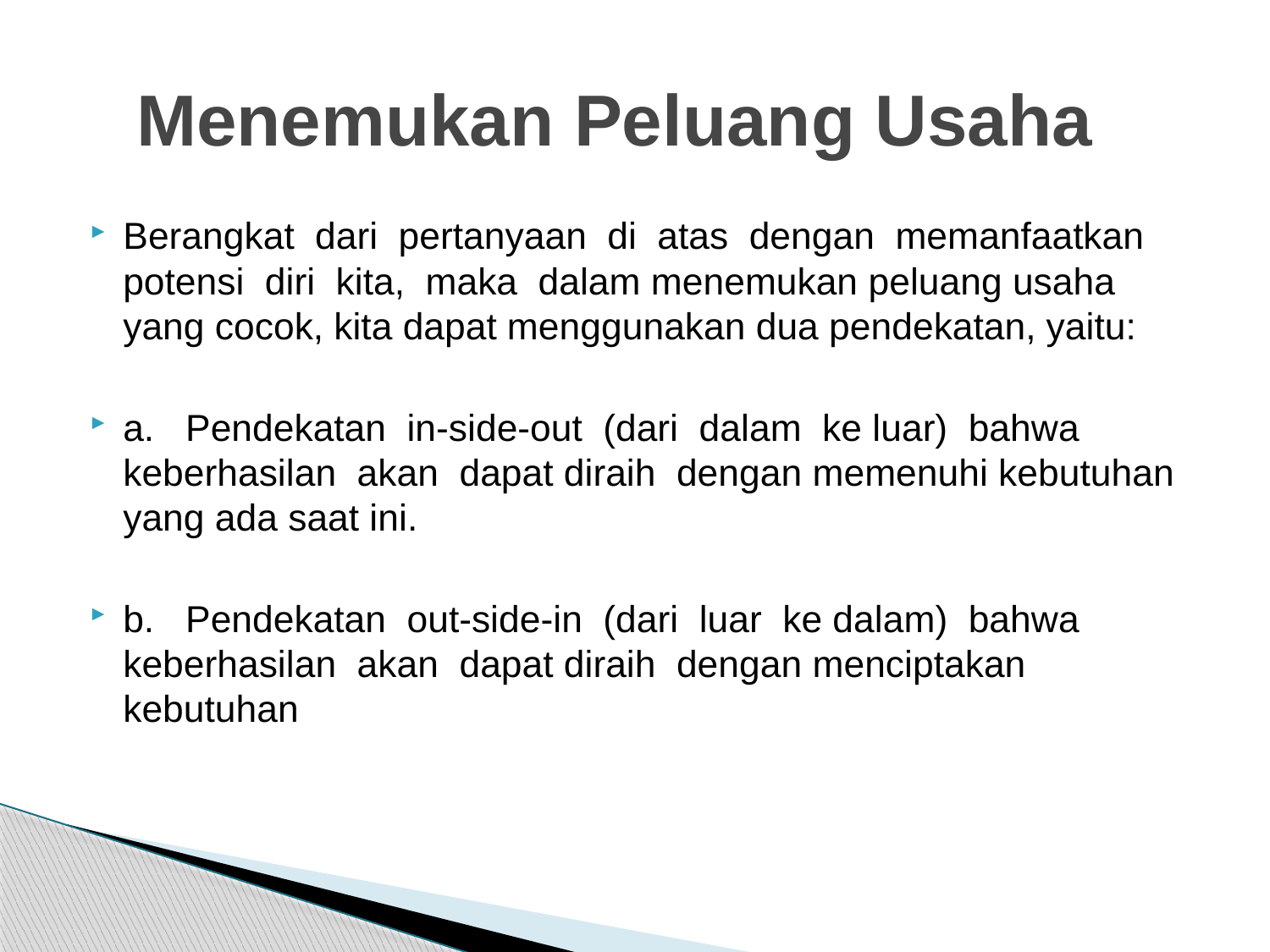

# Menemukan Peluang Usaha
Berangkat  dari  pertanyaan  di  atas  dengan  memanfaatkan  potensi  diri  kita,  maka  dalam menemukan peluang usaha yang cocok, kita dapat menggunakan dua pendekatan, yaitu:

a.   Pendekatan  in-side-out  (dari  dalam  ke luar)  bahwa  keberhasilan  akan  dapat diraih  dengan memenuhi kebutuhan yang ada saat ini.

b.   Pendekatan  out-side-in  (dari  luar  ke dalam)  bahwa  keberhasilan  akan  dapat diraih  dengan menciptakan kebutuhan